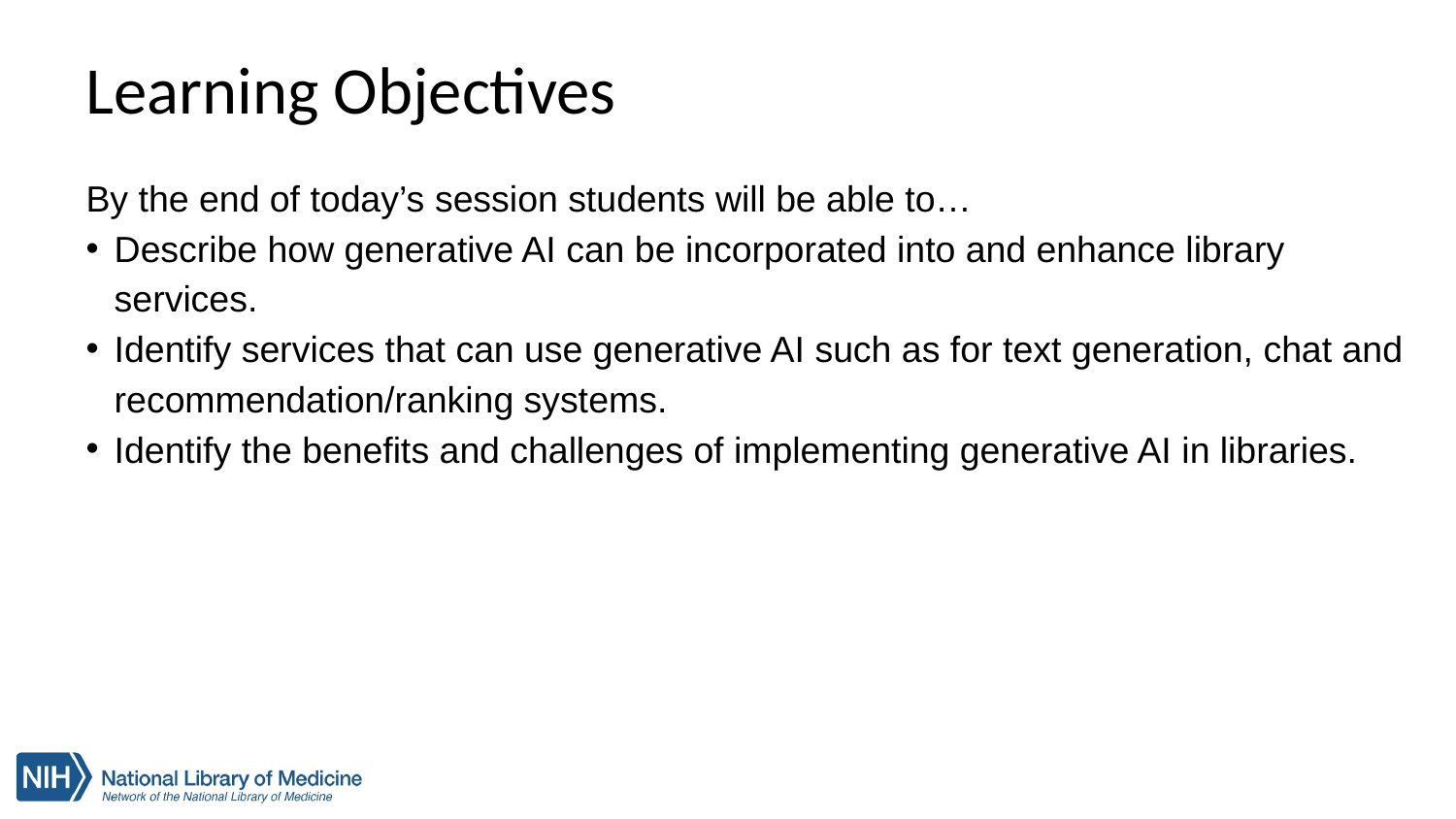

# Learning Objectives
By the end of today’s session students will be able to…
Describe how generative AI can be incorporated into and enhance library services.
Identify services that can use generative AI such as for text generation, chat and recommendation/ranking systems.
Identify the benefits and challenges of implementing generative AI in libraries.
3